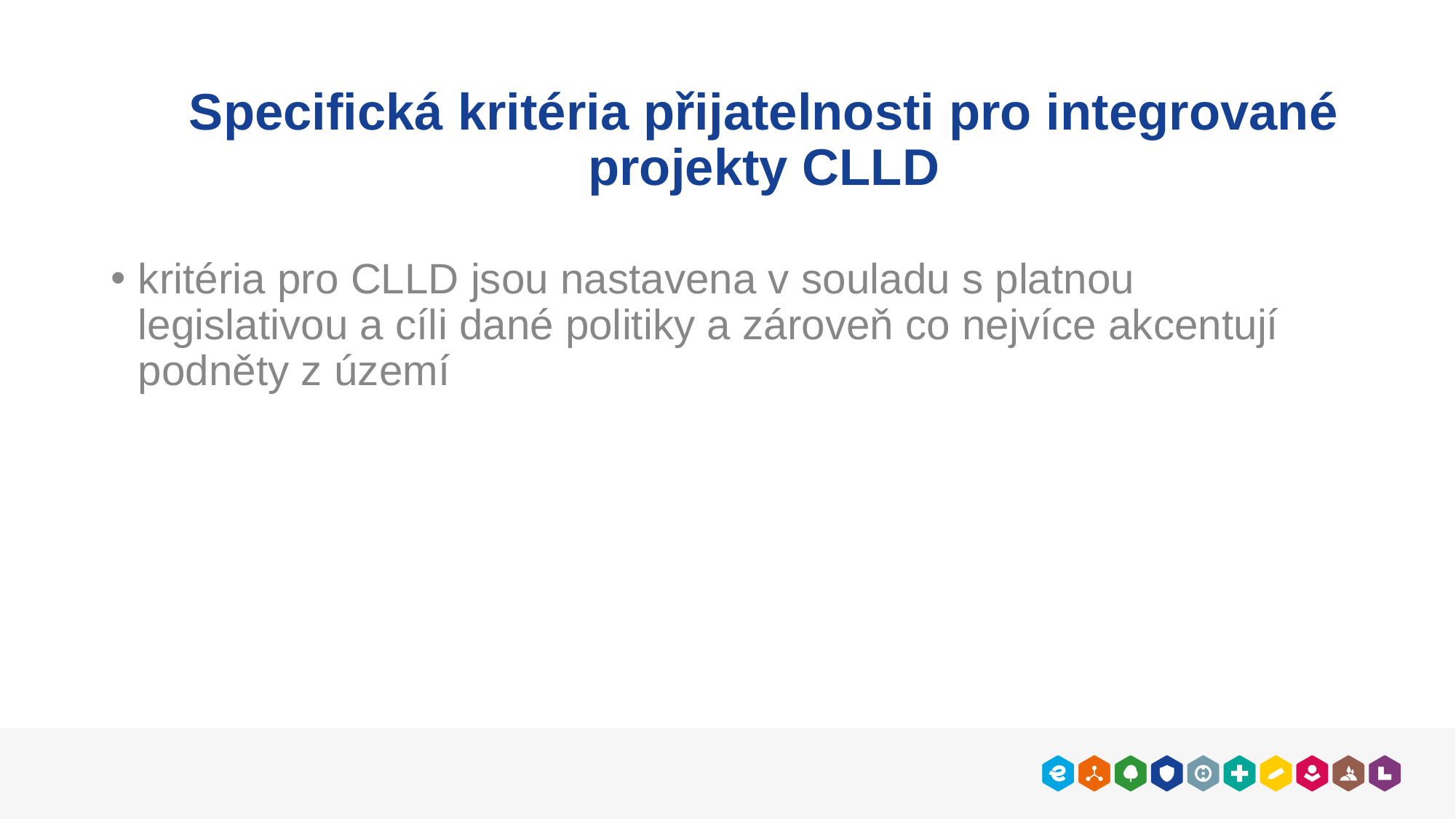

#

Specifická kritéria přijatelnosti pro integrované projekty CLLD

kritéria pro CLLD jsou nastavena v souladu s platnou legislativou a cíli dané politiky a zároveň co nejvíce akcentují podněty z území